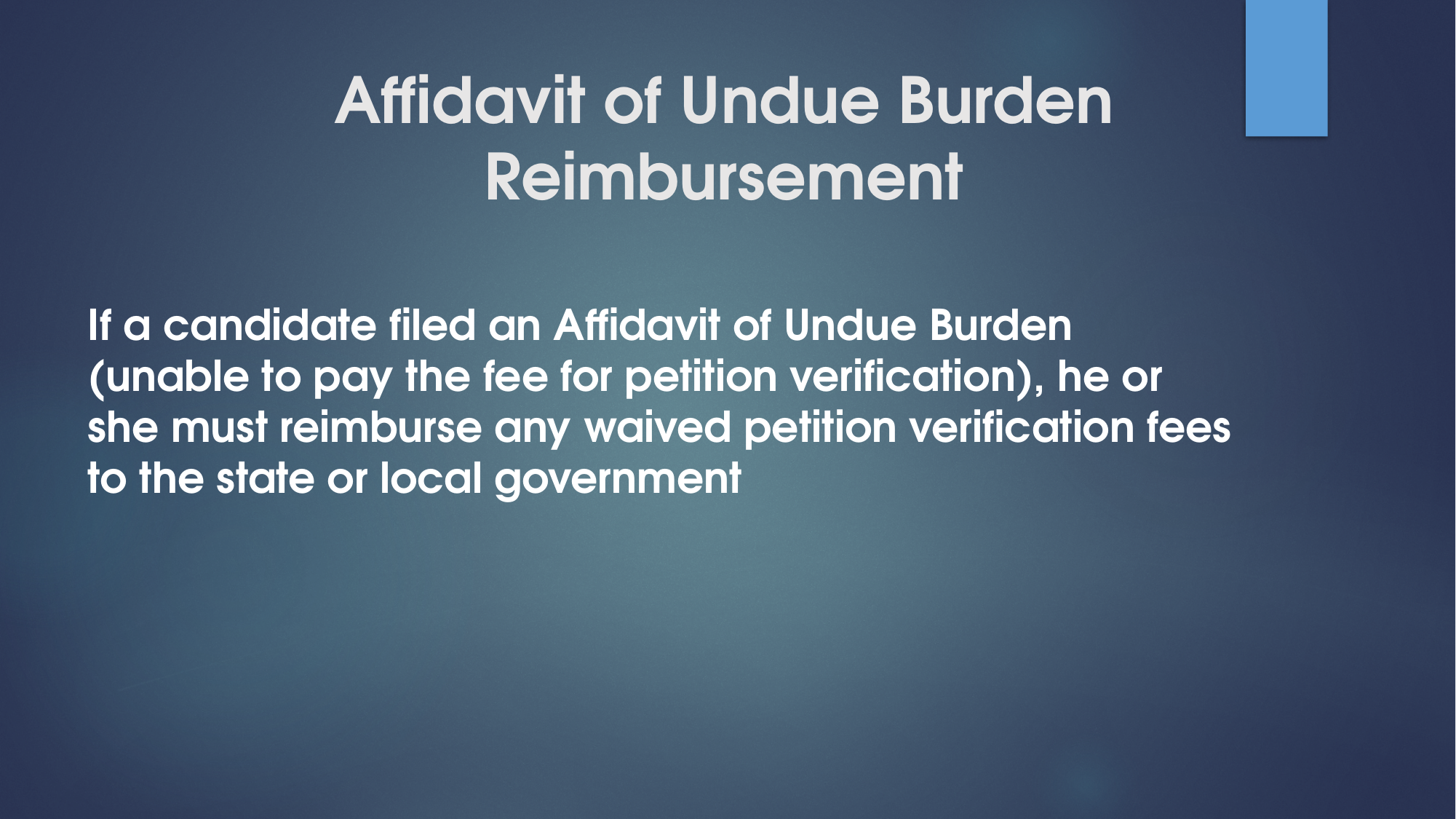

# Affidavit of Undue Burden Reimbursement
If a candidate filed an Affidavit of Undue Burden
(unable to pay the fee for petition verification), he or she must reimburse any waived petition verification fees to the state or local government